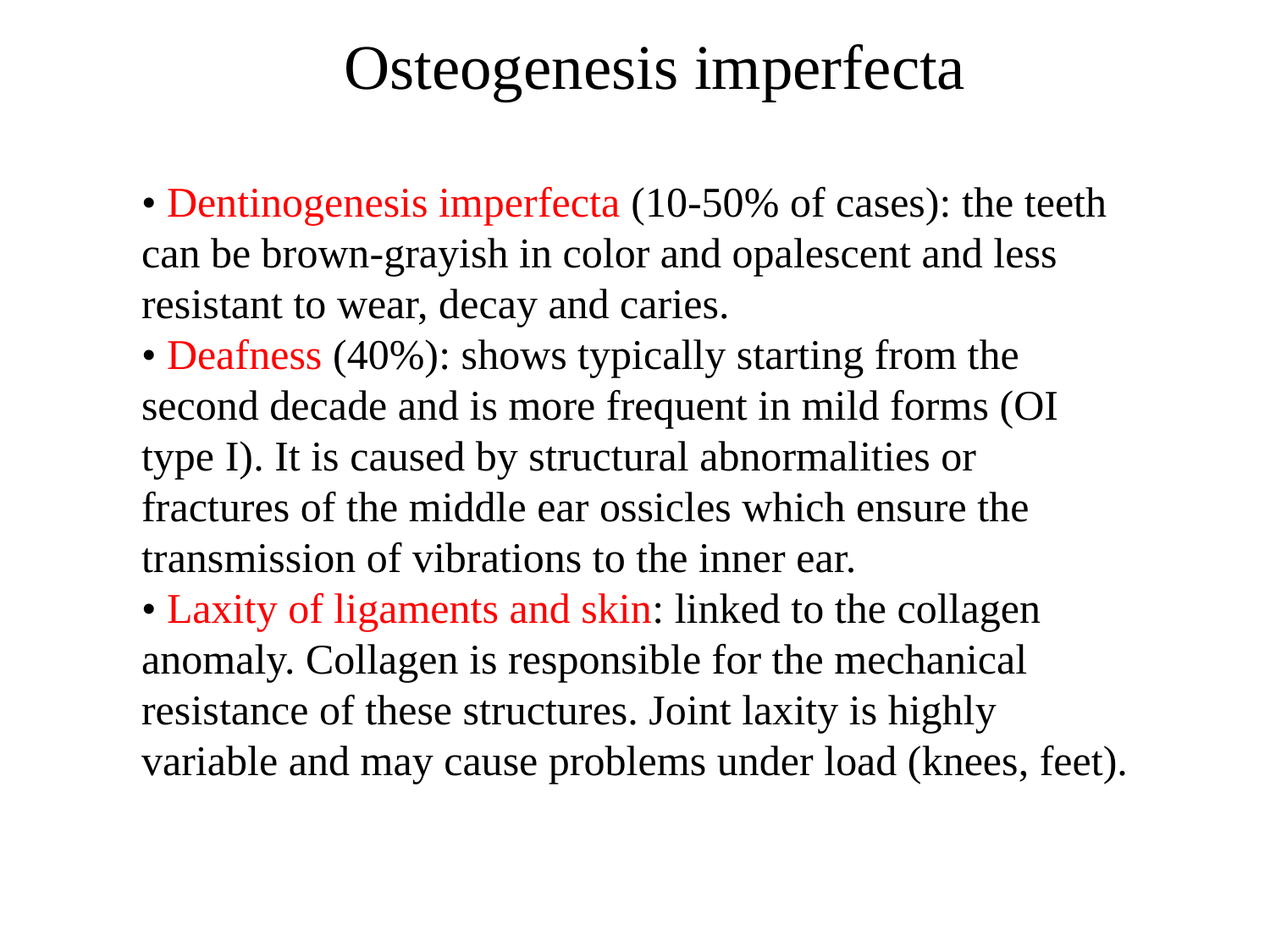

Osteogenesis imperfecta
• Dentinogenesis imperfecta (10-50% of cases): the teeth can be brown-grayish in color and opalescent and less resistant to wear, decay and caries.
• Deafness (40%): shows typically starting from the second decade and is more frequent in mild forms (OI type I). It is caused by structural abnormalities or fractures of the middle ear ossicles which ensure the transmission of vibrations to the inner ear.
• Laxity of ligaments and skin: linked to the collagen anomaly. Collagen is responsible for the mechanical resistance of these structures. Joint laxity is highly variable and may cause problems under load (knees, feet).